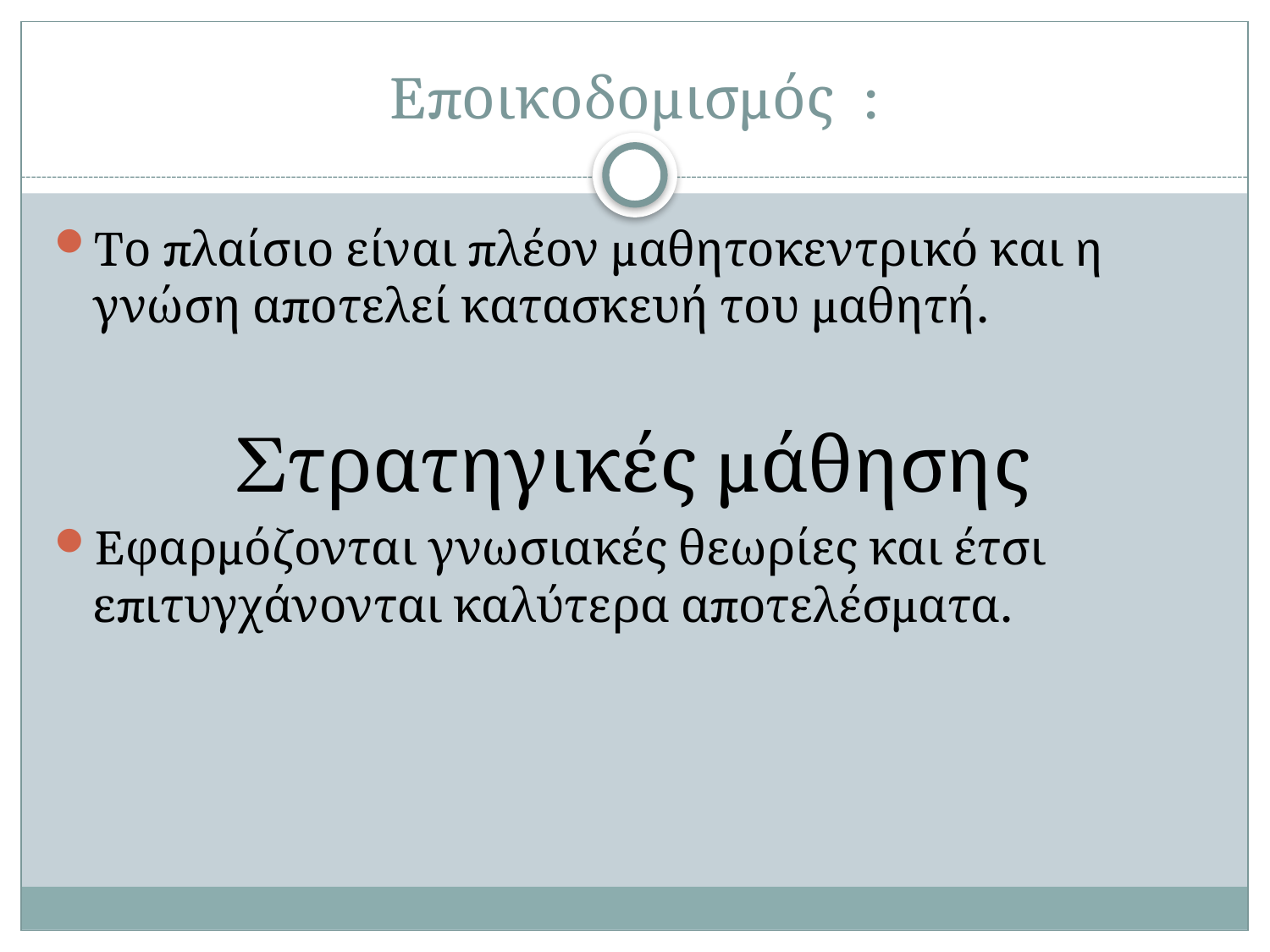

# Εποικοδομισμός  :
Το πλαίσιο είναι πλέον μαθητοκεντρικό και η γνώση αποτελεί κατασκευή του μαθητή.

Στρατηγικές μάθησης
Εφαρμόζονται γνωσιακές θεωρίες και έτσι επιτυγχάνονται καλύτερα αποτελέσματα.